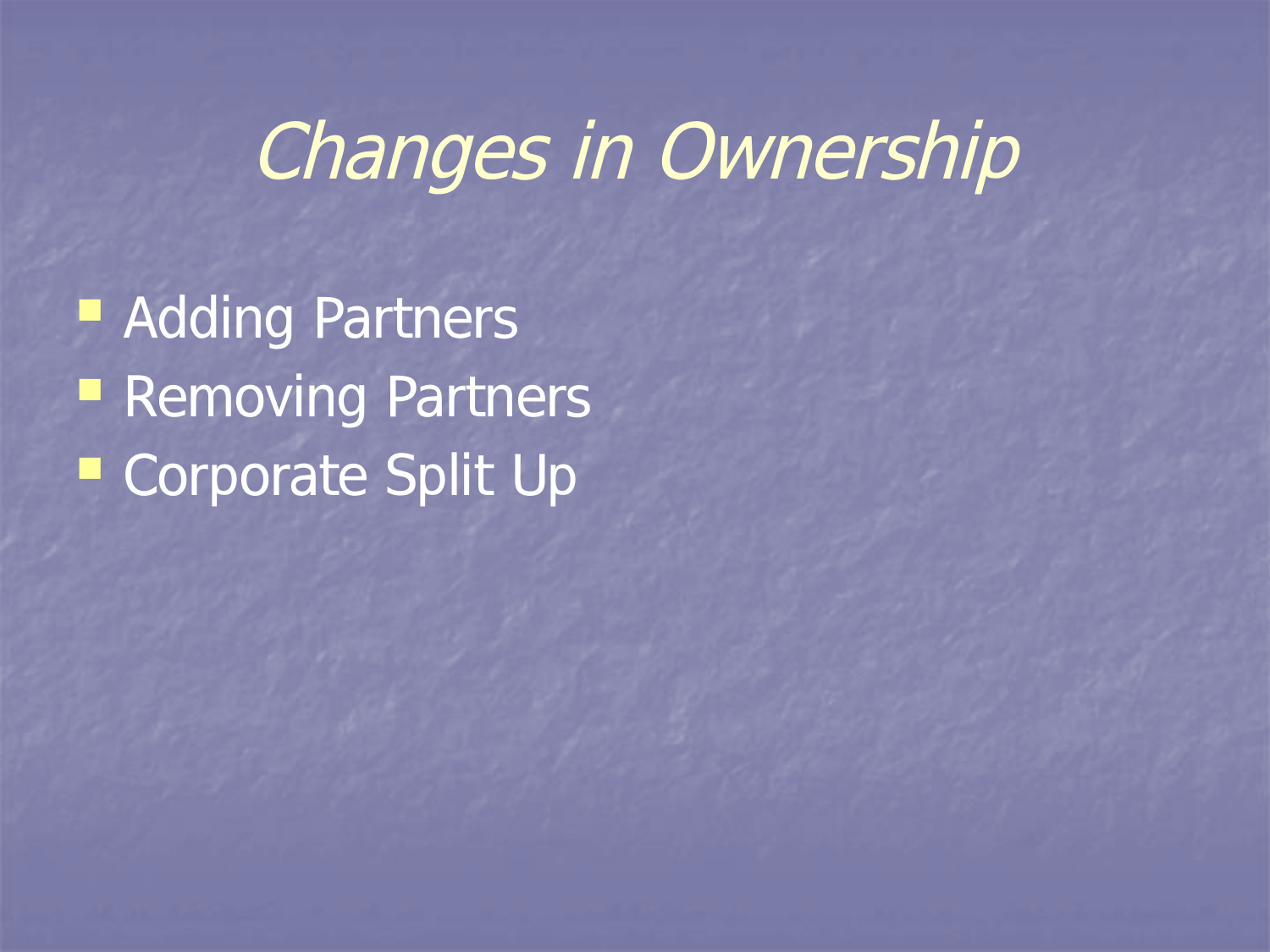

# Changes in Ownership
Adding Partners
Removing Partners
Corporate Split Up